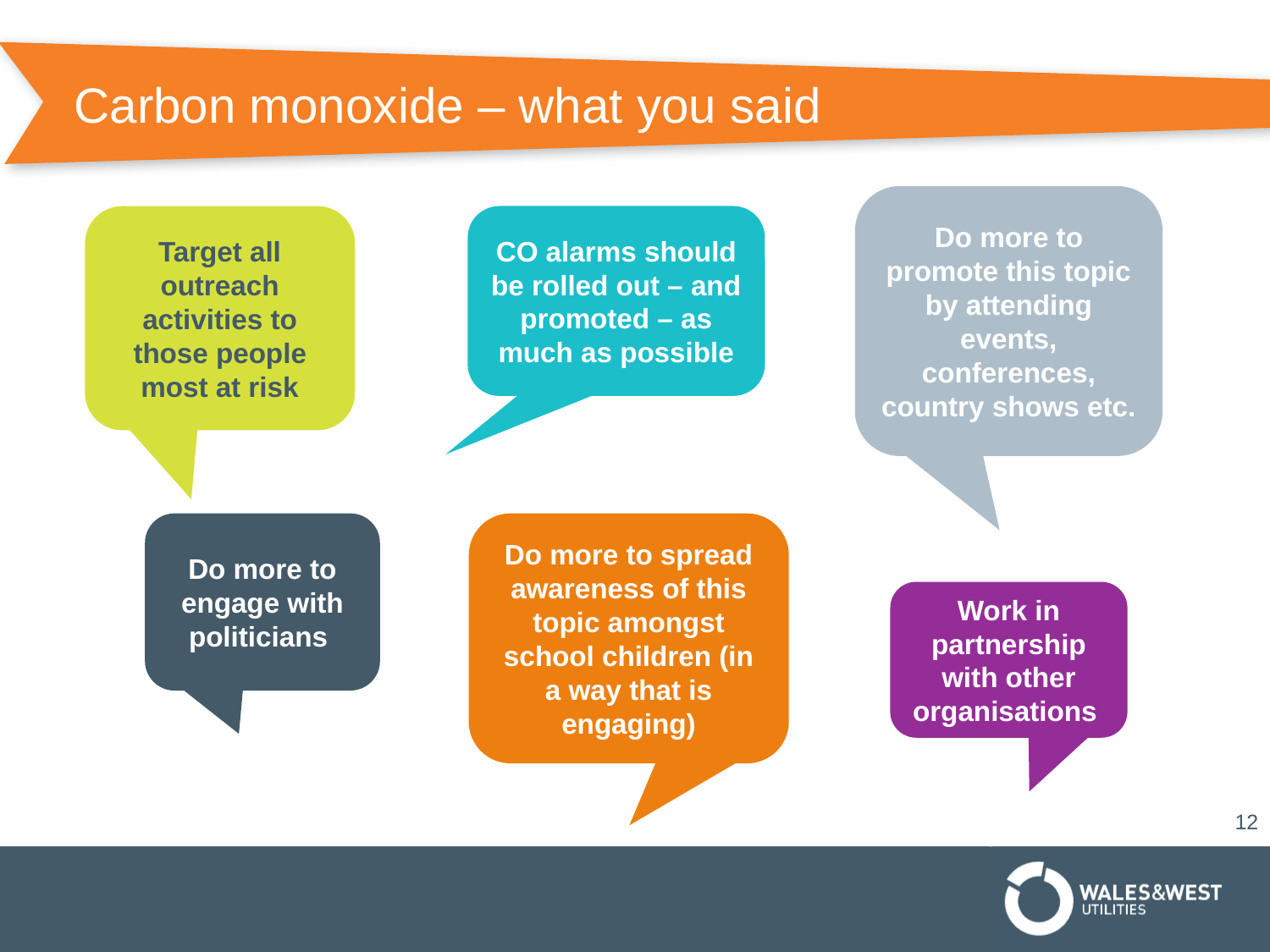

# Carbon monoxide – what you said

Do more to promote this topic by attending events, conferences, country shows etc.
Target all outreach activities to those people most at risk
CO alarms should be rolled out – and promoted – as much as possible
Do more to engage with politicians
Do more to spread awareness of this topic amongst school children (in a way that is engaging)
Work in partnership with other organisations
12